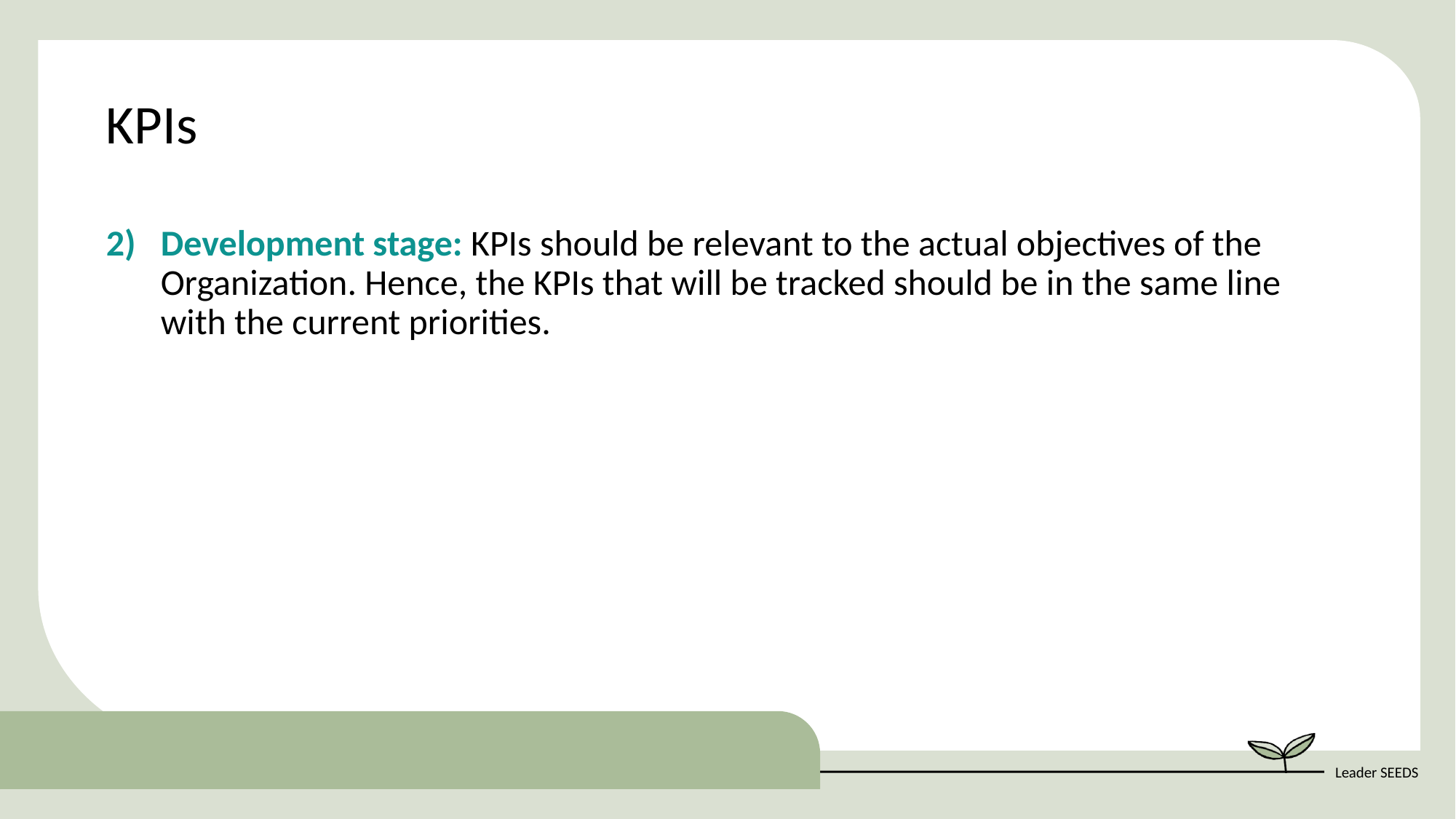

KPIs
Development stage: KPIs should be relevant to the actual objectives of the Organization. Hence, the KPIs that will be tracked should be in the same line with the current priorities.